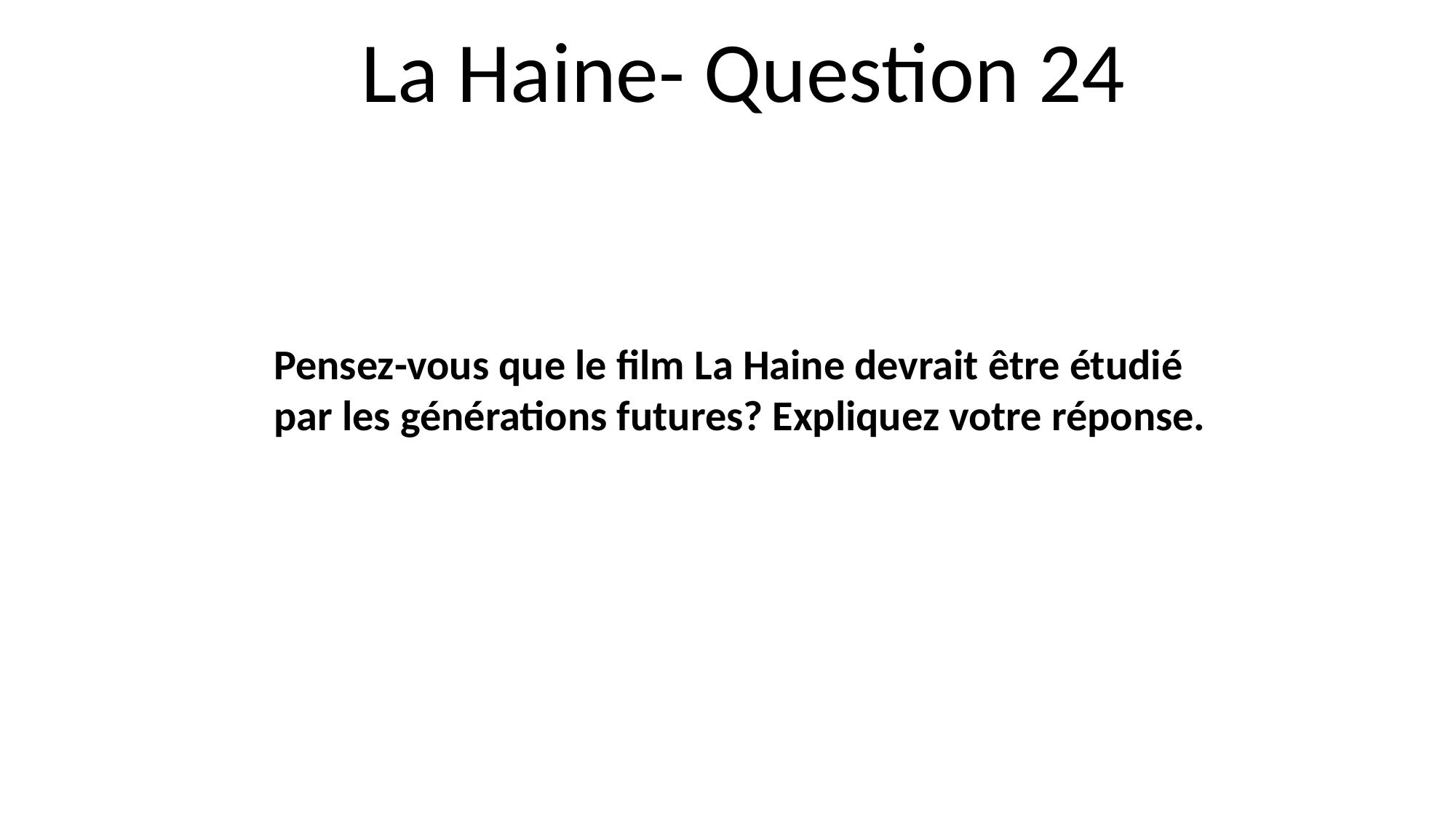

# La Haine- Question 24
Pensez-vous que le film La Haine devrait être étudié par les générations futures? Expliquez votre réponse.